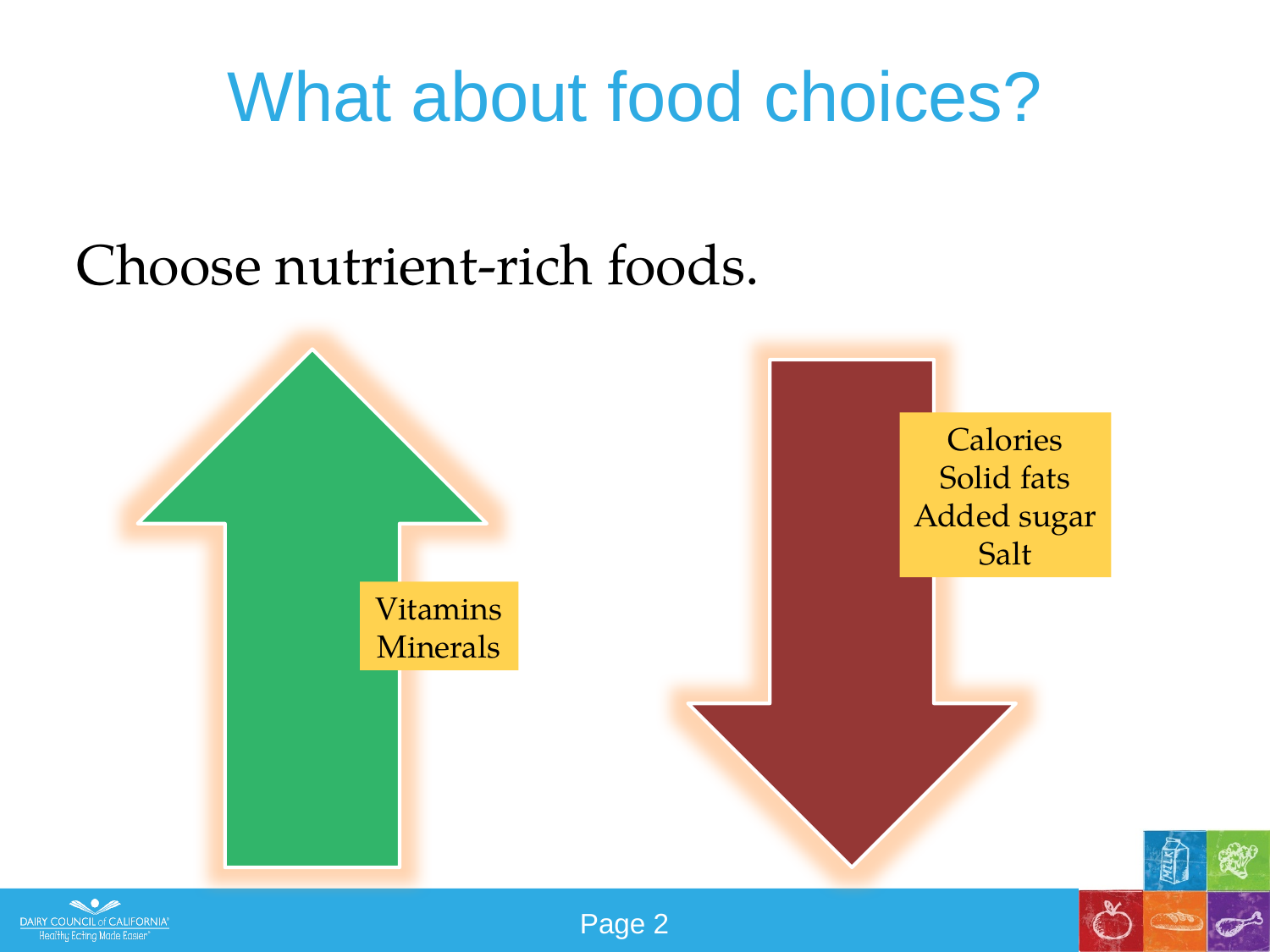

# What about food choices?
Choose nutrient-rich foods.

Calories
Solid fats
Added sugar
Salt
Vitamins
Minerals
Page 2